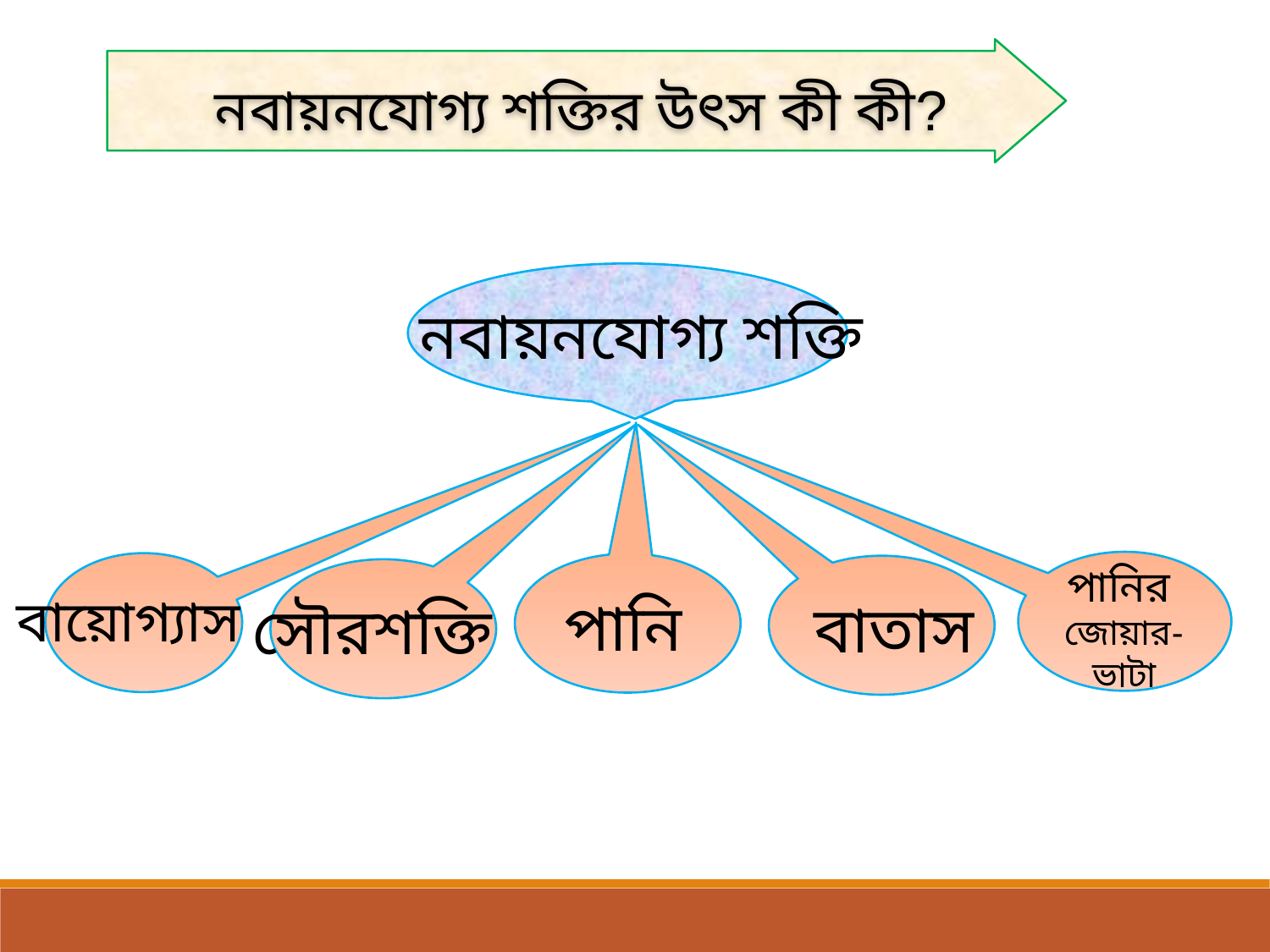

নবায়নযোগ্য শক্তির উৎস কী কী?

নবায়নযোগ্য শক্তি

পানির
জোয়ার-ভাটা

বায়োগ্যাস

পানি

বাতাস

সৌরশক্তি